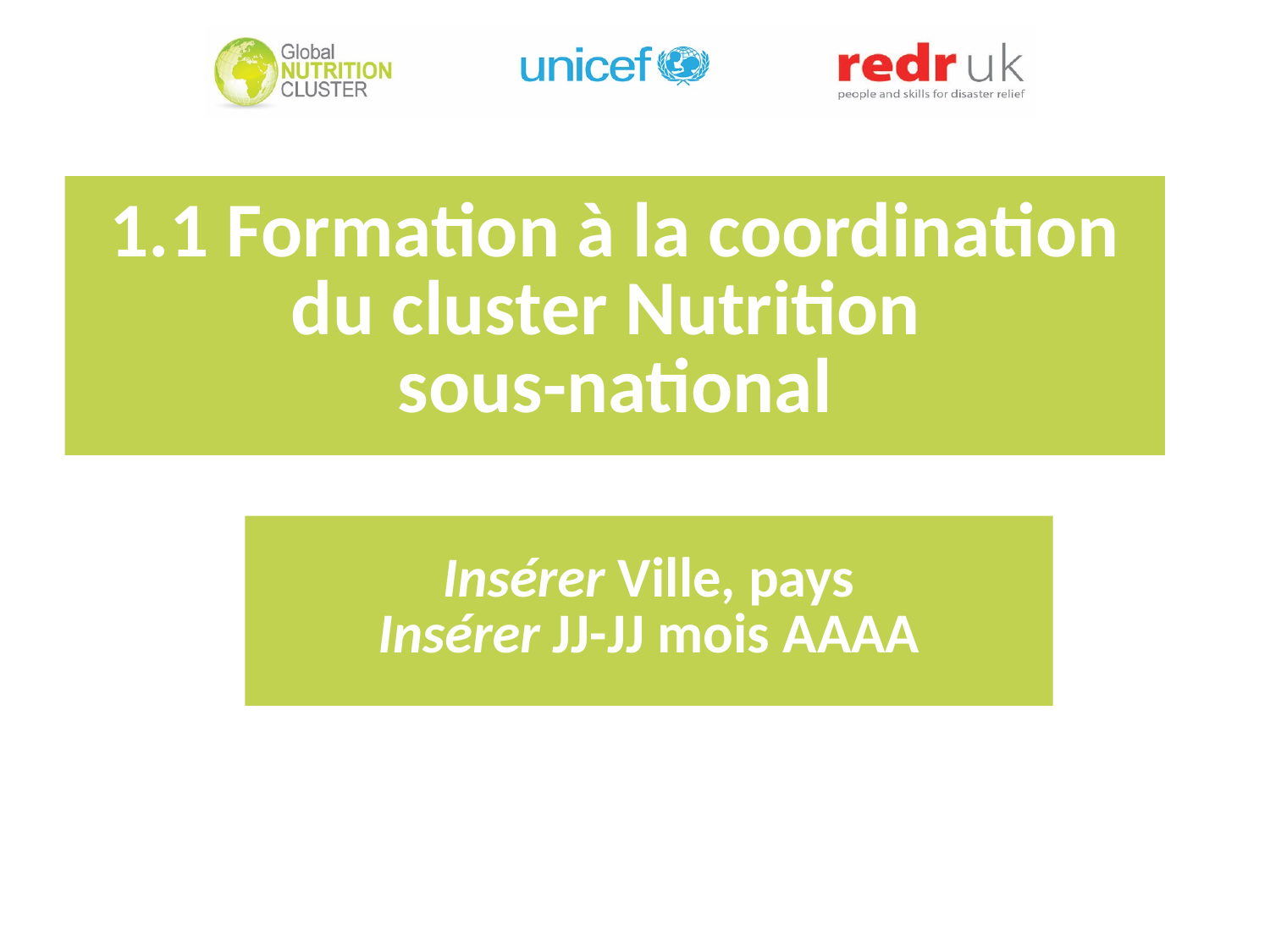

1.1 Formation à la coordination du cluster Nutrition
sous-national
Insérer Ville, pays
Insérer JJ-JJ mois AAAA